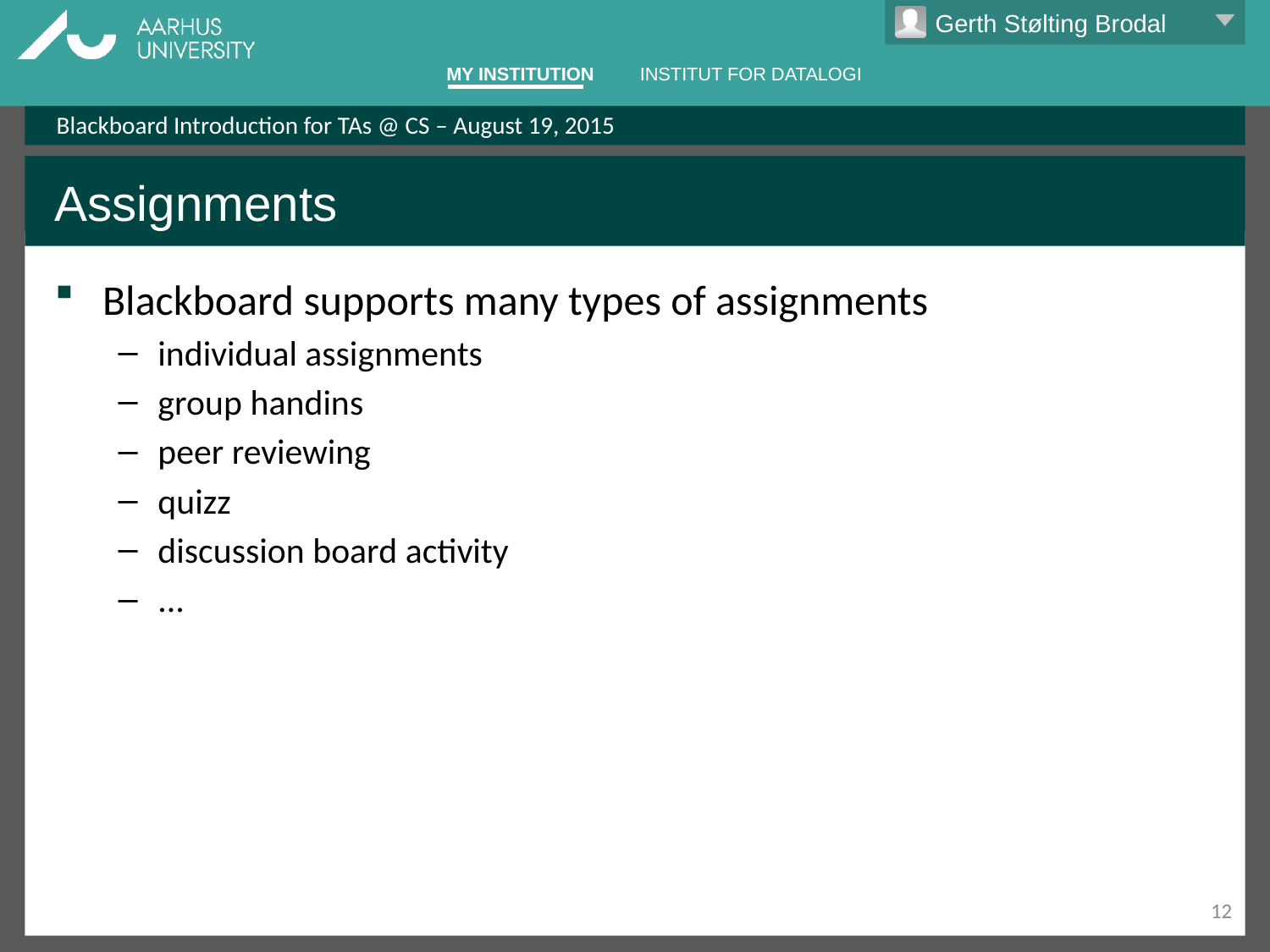

# Assignments
Blackboard supports many types of assignments
individual assignments
group handins
peer reviewing
quizz
discussion board activity
...
12